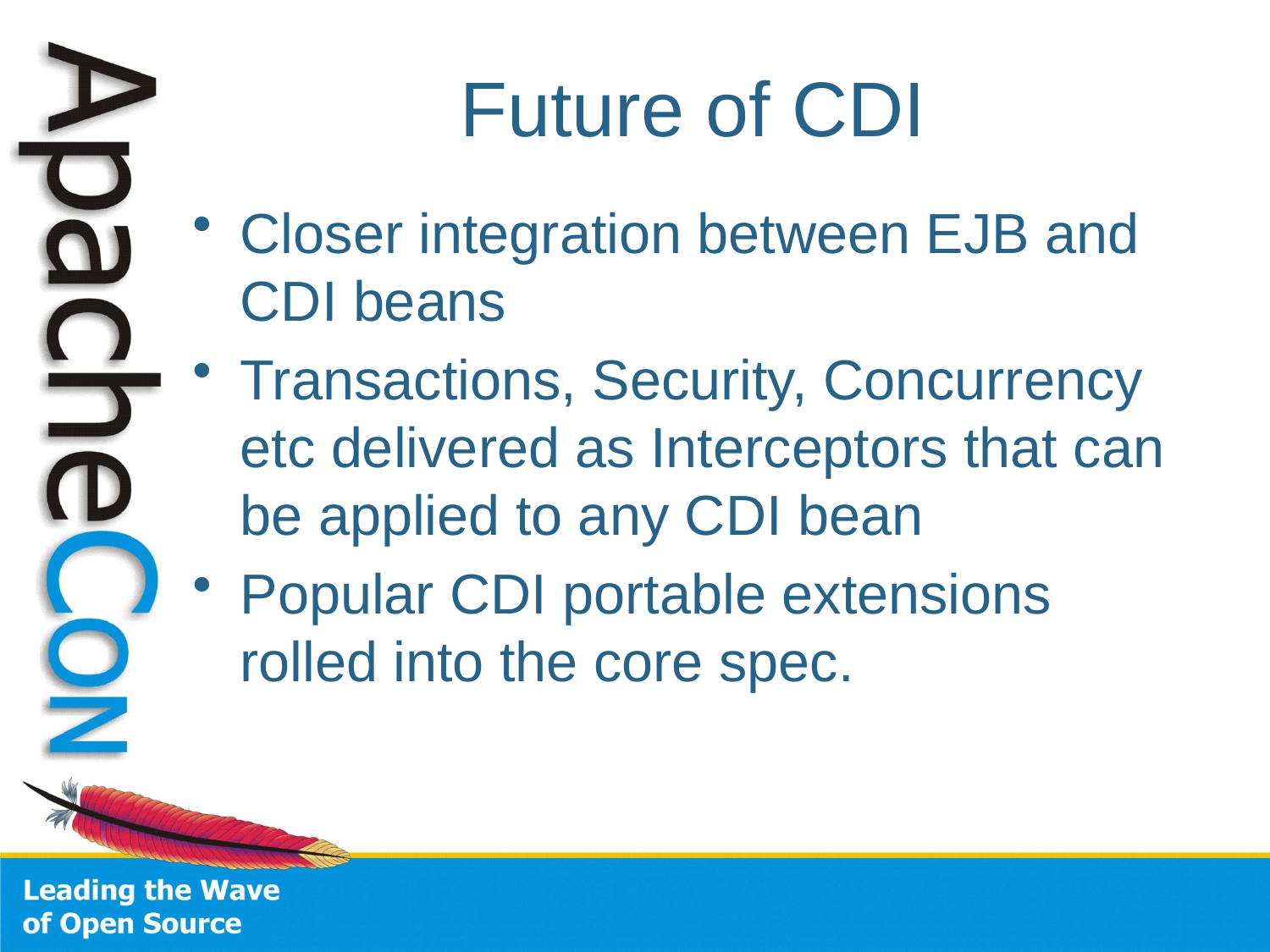

# Future of CDI
Closer integration between EJB and CDI beans
Transactions, Security, Concurrency etc delivered as Interceptors that can be applied to any CDI bean
Popular CDI portable extensions rolled into the core spec.